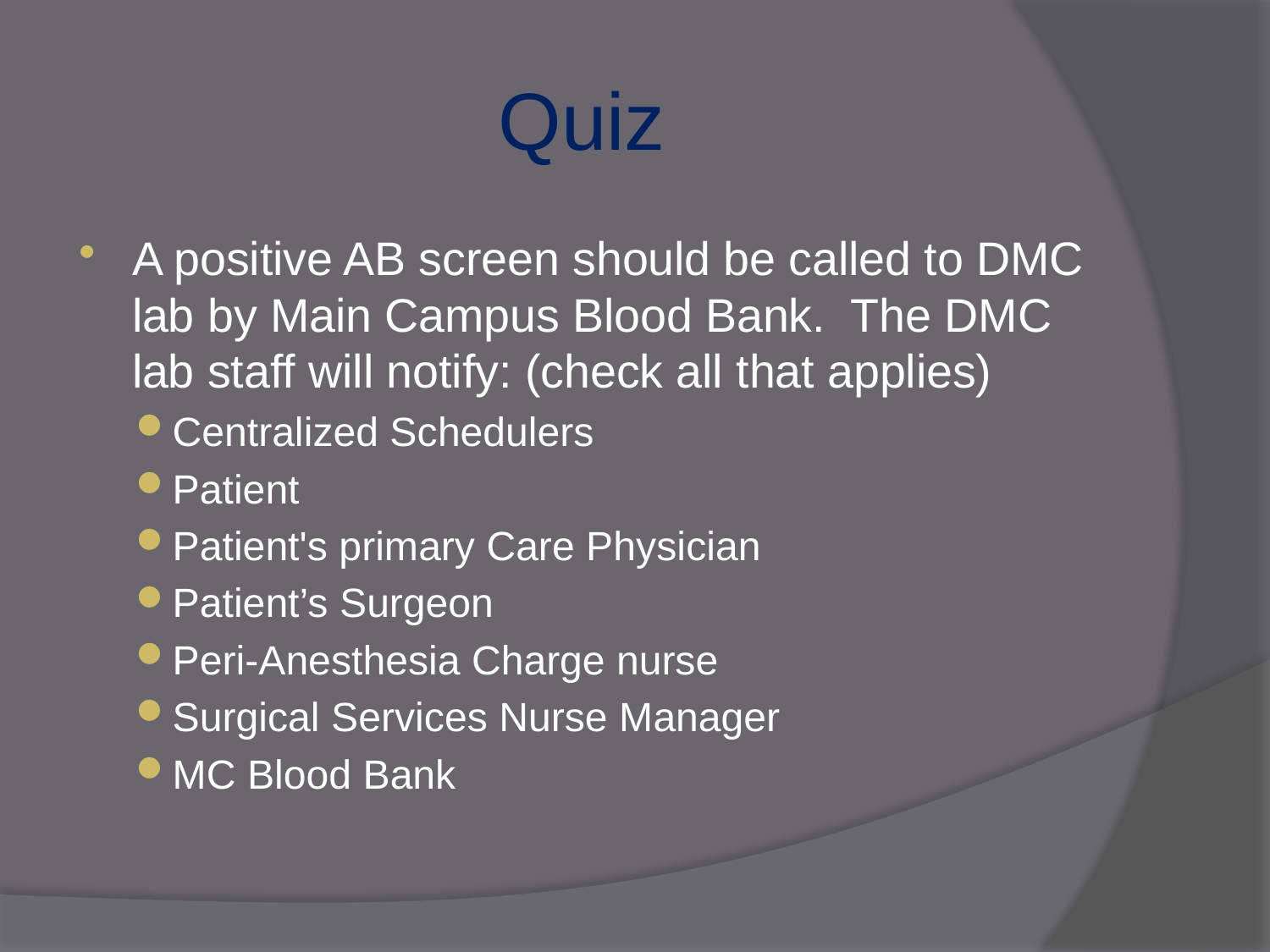

# Quiz
A positive AB screen should be called to DMC lab by Main Campus Blood Bank.  The DMC lab staff will notify: (check all that applies)
Centralized Schedulers
Patient
Patient's primary Care Physician
Patient’s Surgeon
Peri-Anesthesia Charge nurse
Surgical Services Nurse Manager
MC Blood Bank